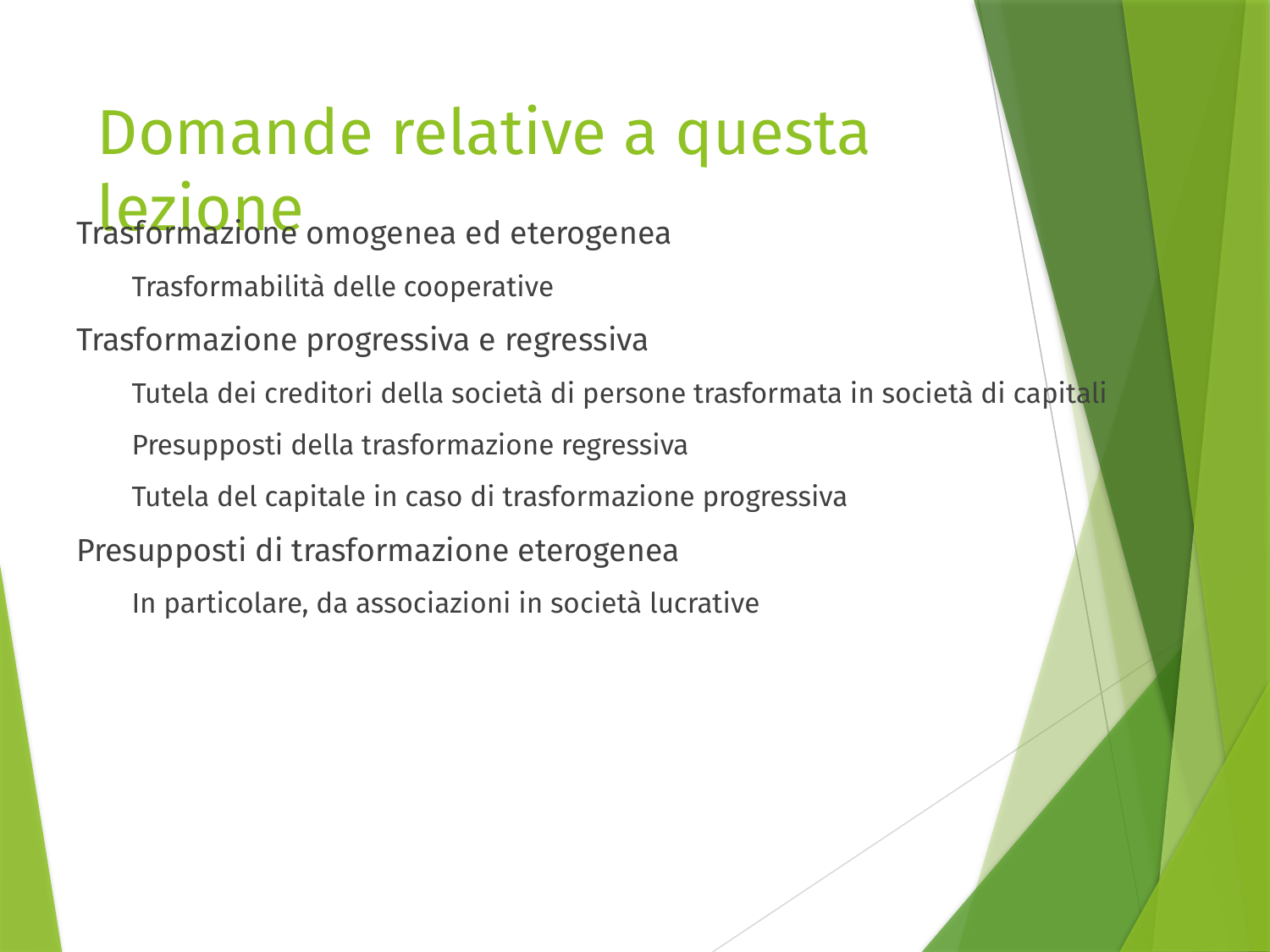

# Domande relative a questa lezione
Trasformazione omogenea ed eterogenea
Trasformabilità delle cooperative
Trasformazione progressiva e regressiva
Tutela dei creditori della società di persone trasformata in società di capitali
Presupposti della trasformazione regressiva
Tutela del capitale in caso di trasformazione progressiva
Presupposti di trasformazione eterogenea
In particolare, da associazioni in società lucrative